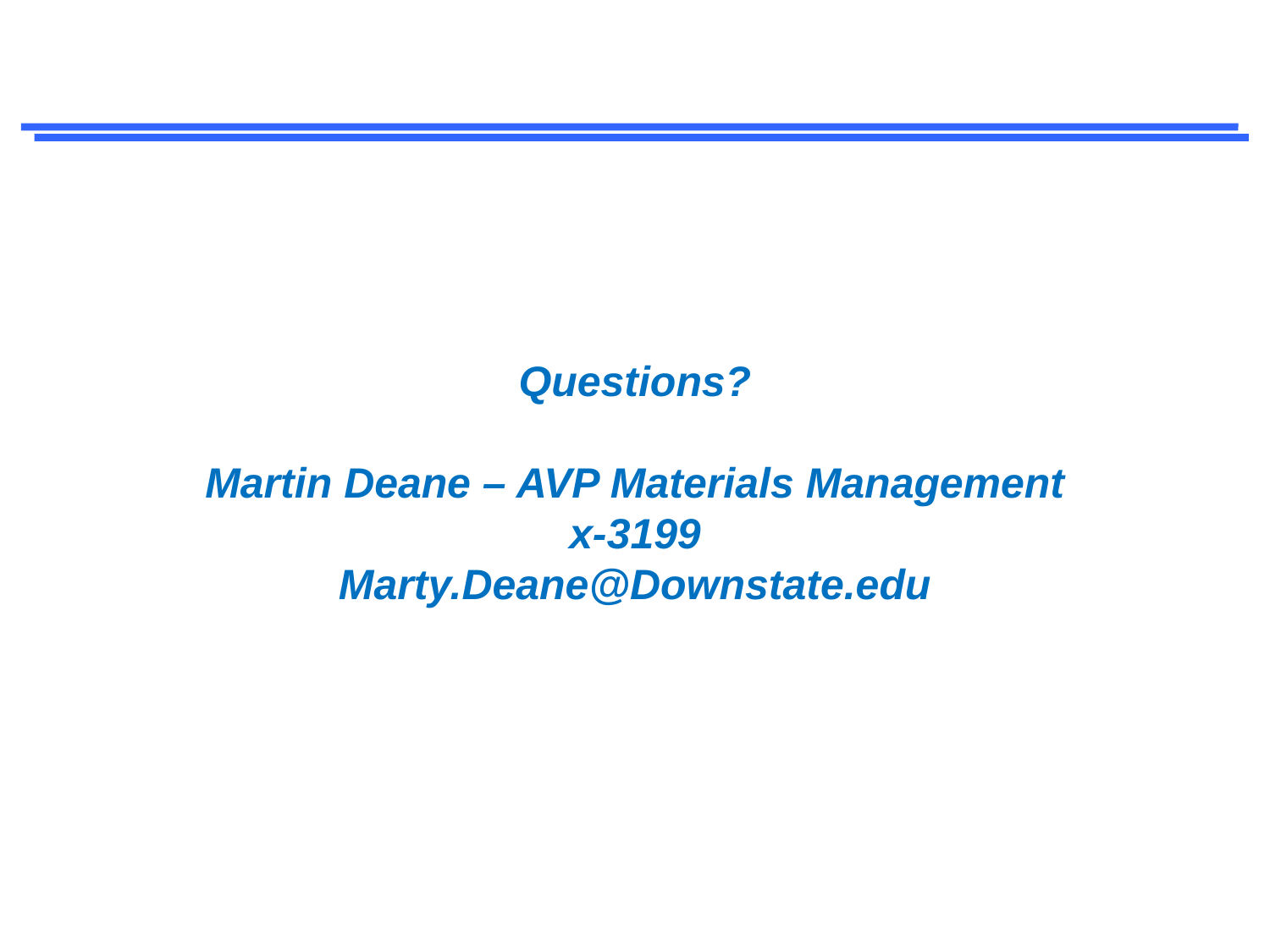

# Questions? Martin Deane – AVP Materials Management x-3199 Marty.Deane@Downstate.edu